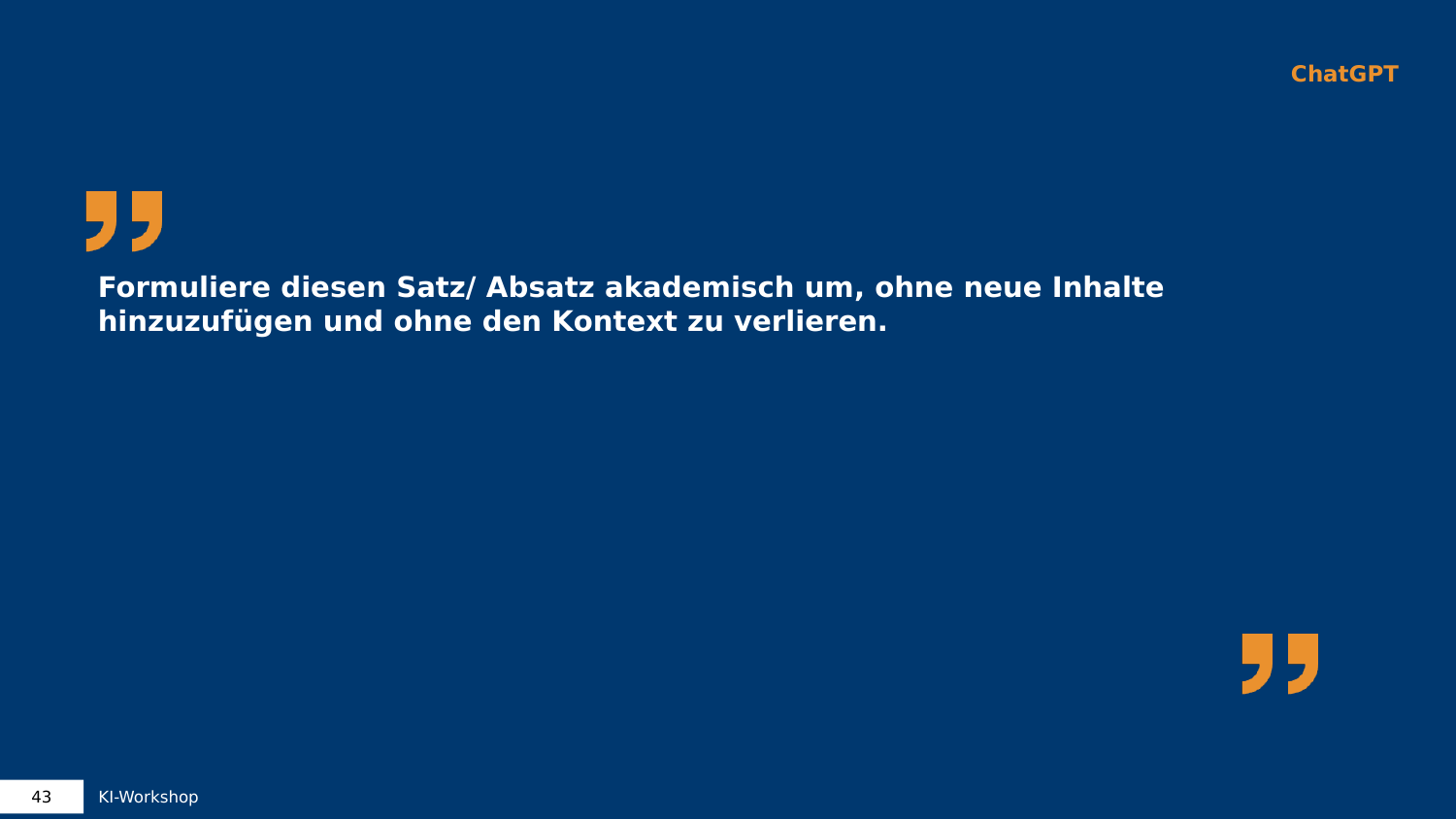

ChatGPT
# Formuliere diesen Satz/ Absatz akademisch um, ohne neue Inhalte hinzuzufügen und ohne den Kontext zu verlieren.
43
KI-Workshop